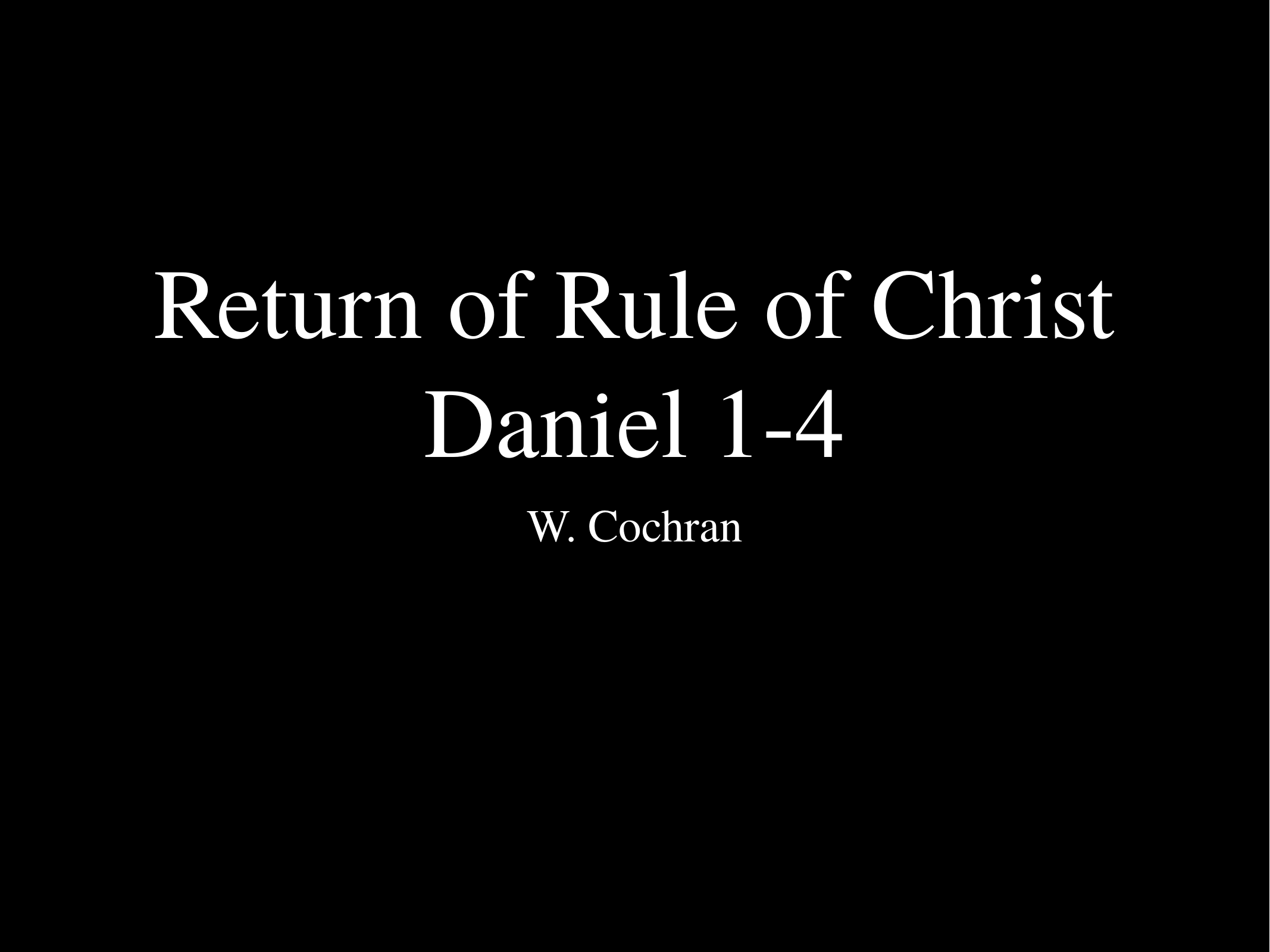

# Return of Rule of Christ Daniel 1-4
W. Cochran